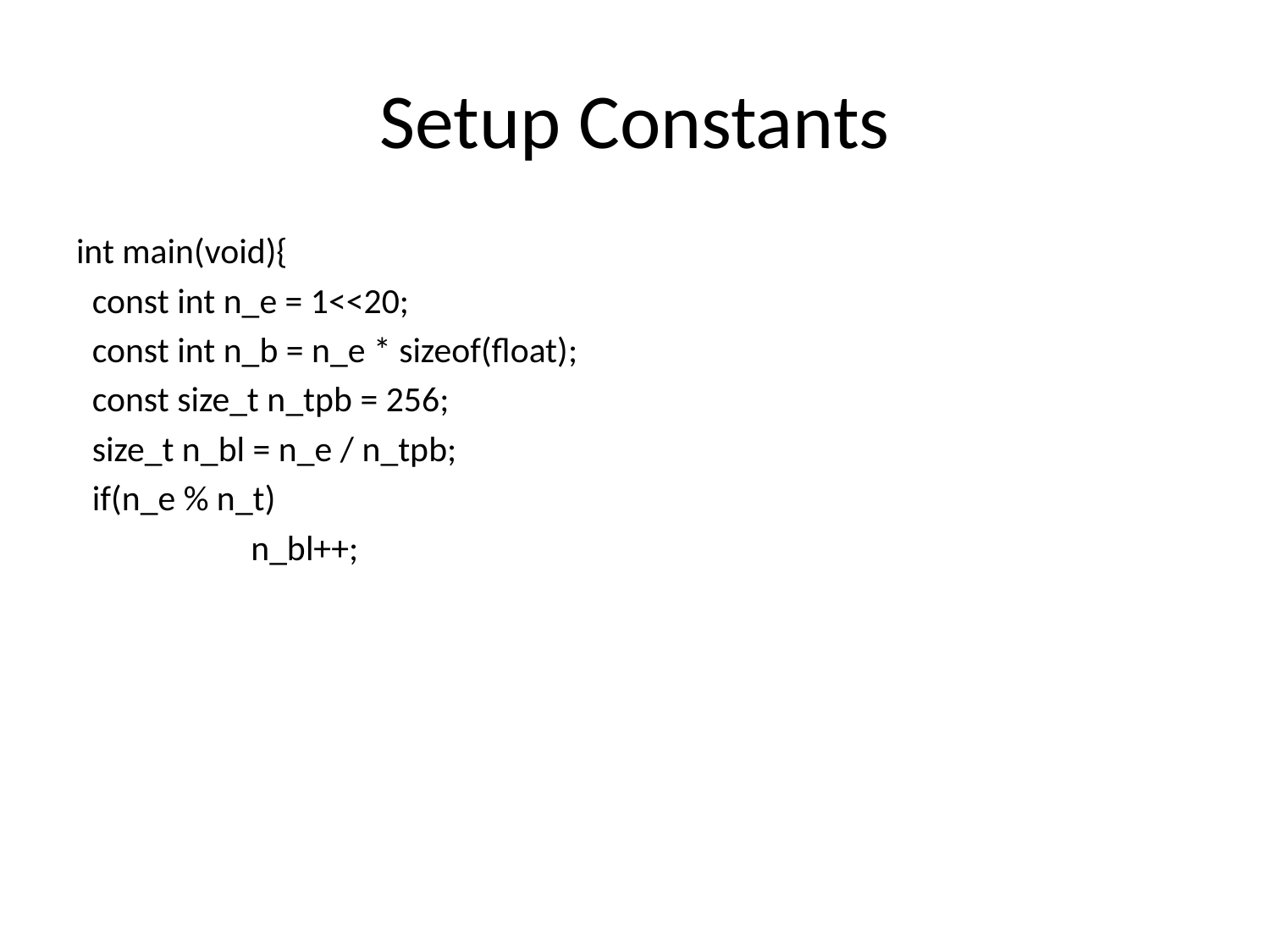

# Setup Constants
int main(void){
  const int n_e = 1<<20;
  const int n_b = n_e * sizeof(float);
  const size_t n_tpb = 256;
  size_t n_bl = n_e / n_tpb;
  if(n_e % n_t)
		n_bl++;